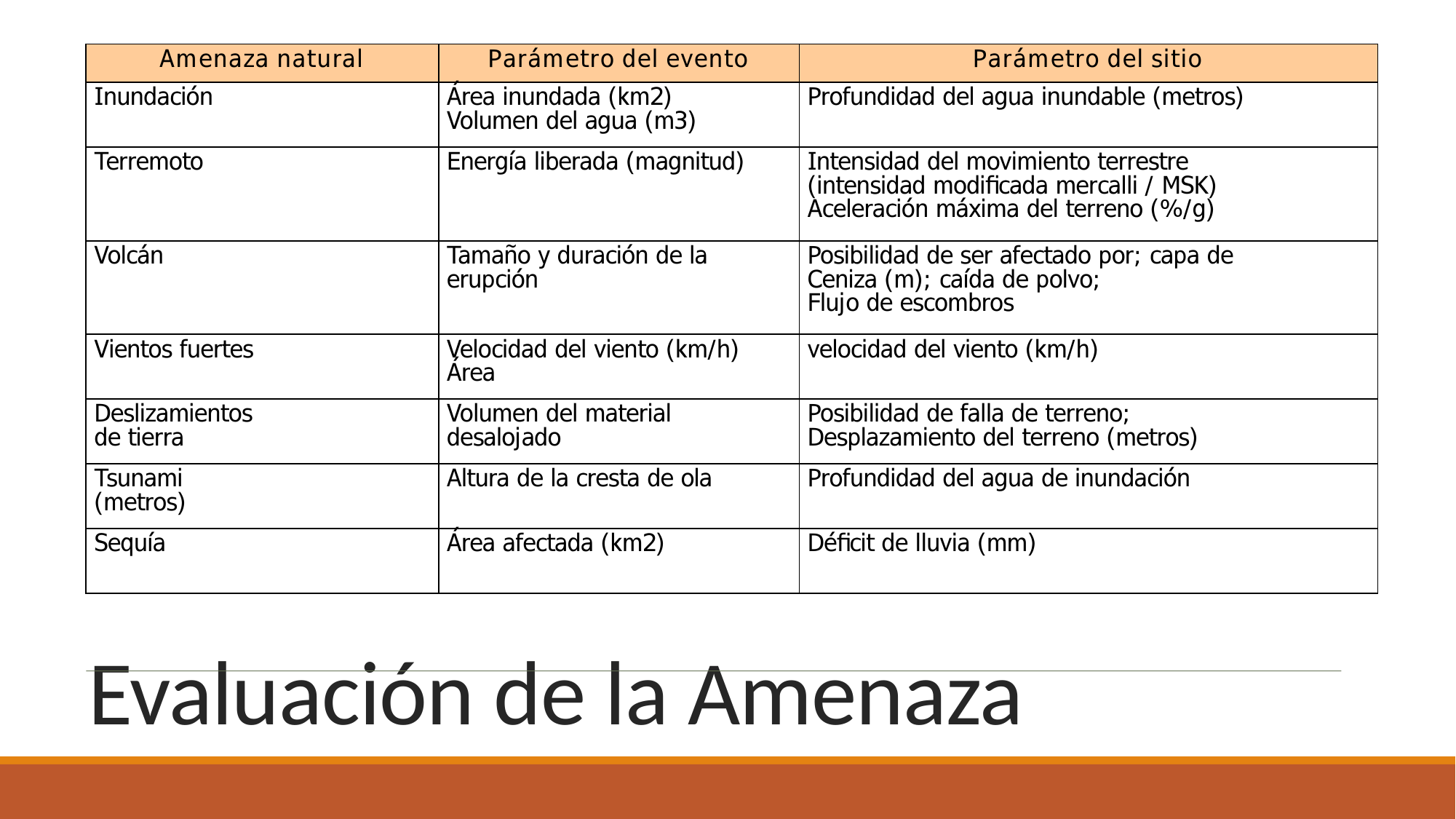

| Amenaza natural | Parámetro del evento | Parámetro del sitio |
| --- | --- | --- |
| Inundación | Área inundada (km2) Volumen del agua (m3) | Profundidad del agua inundable (metros) |
| Terremoto | Energía liberada (magnitud) | Intensidad del movimiento terrestre (intensidad modificada mercalli / MSK) Aceleración máxima del terreno (%/g) |
| Volcán | Tamaño y duración de la erupción | Posibilidad de ser afectado por; capa de Ceniza (m); caída de polvo; Flujo de escombros |
| Vientos fuertes | Velocidad del viento (km/h) Área | velocidad del viento (km/h) |
| Deslizamientos de tierra | Volumen del material desalojado | Posibilidad de falla de terreno; Desplazamiento del terreno (metros) |
| Tsunami (metros) | Altura de la cresta de ola | Profundidad del agua de inundación |
| Sequía | Área afectada (km2) | Déficit de lluvia (mm) |
# Evaluación de la Amenaza